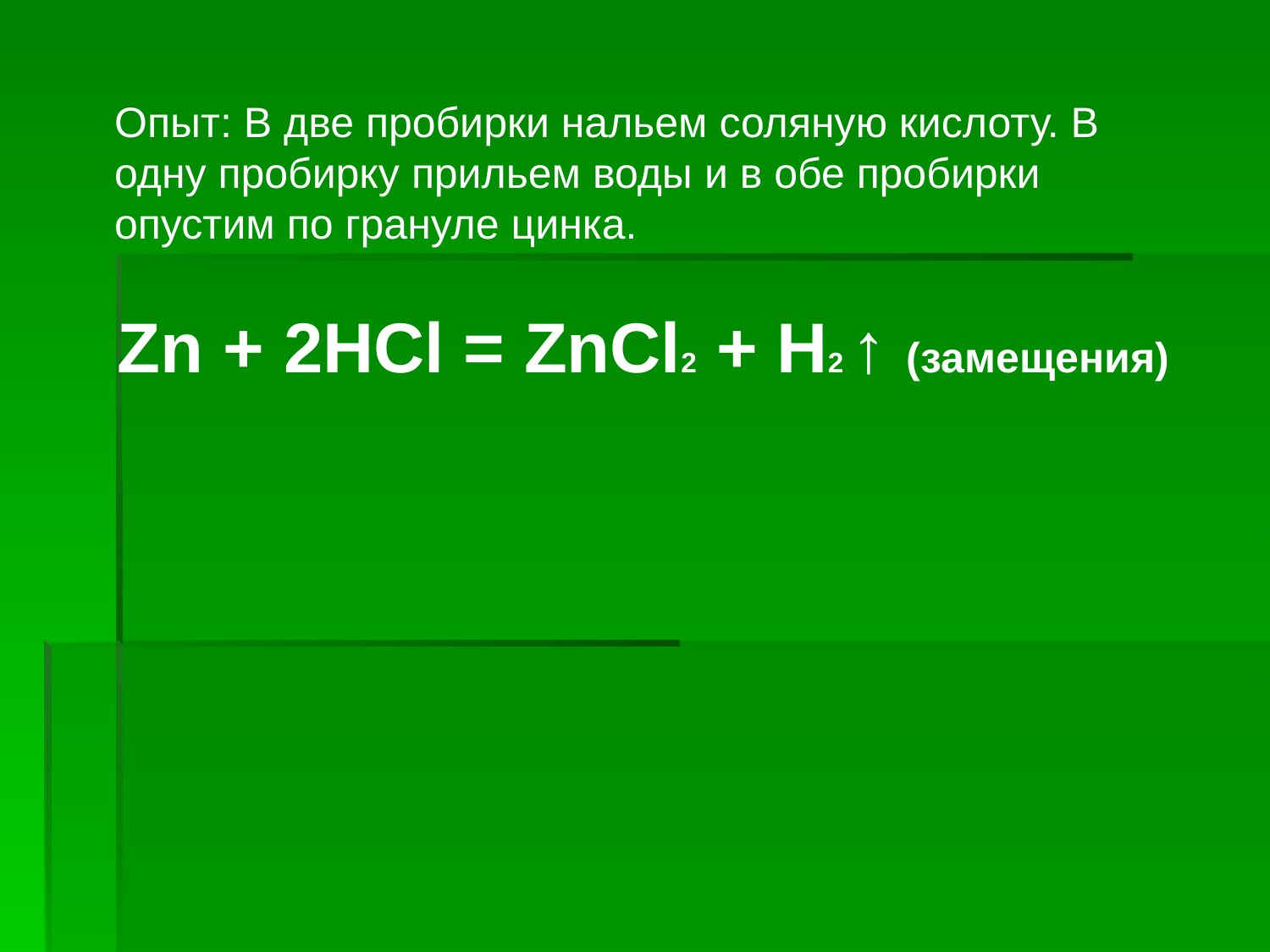

Опыт: В две пробирки нальем соляную кислоту. В одну пробирку прильем воды и в обе пробирки опустим по грануле цинка.

Zn + 2HCl = ZnCl2 + H2 ↑ (замещения)